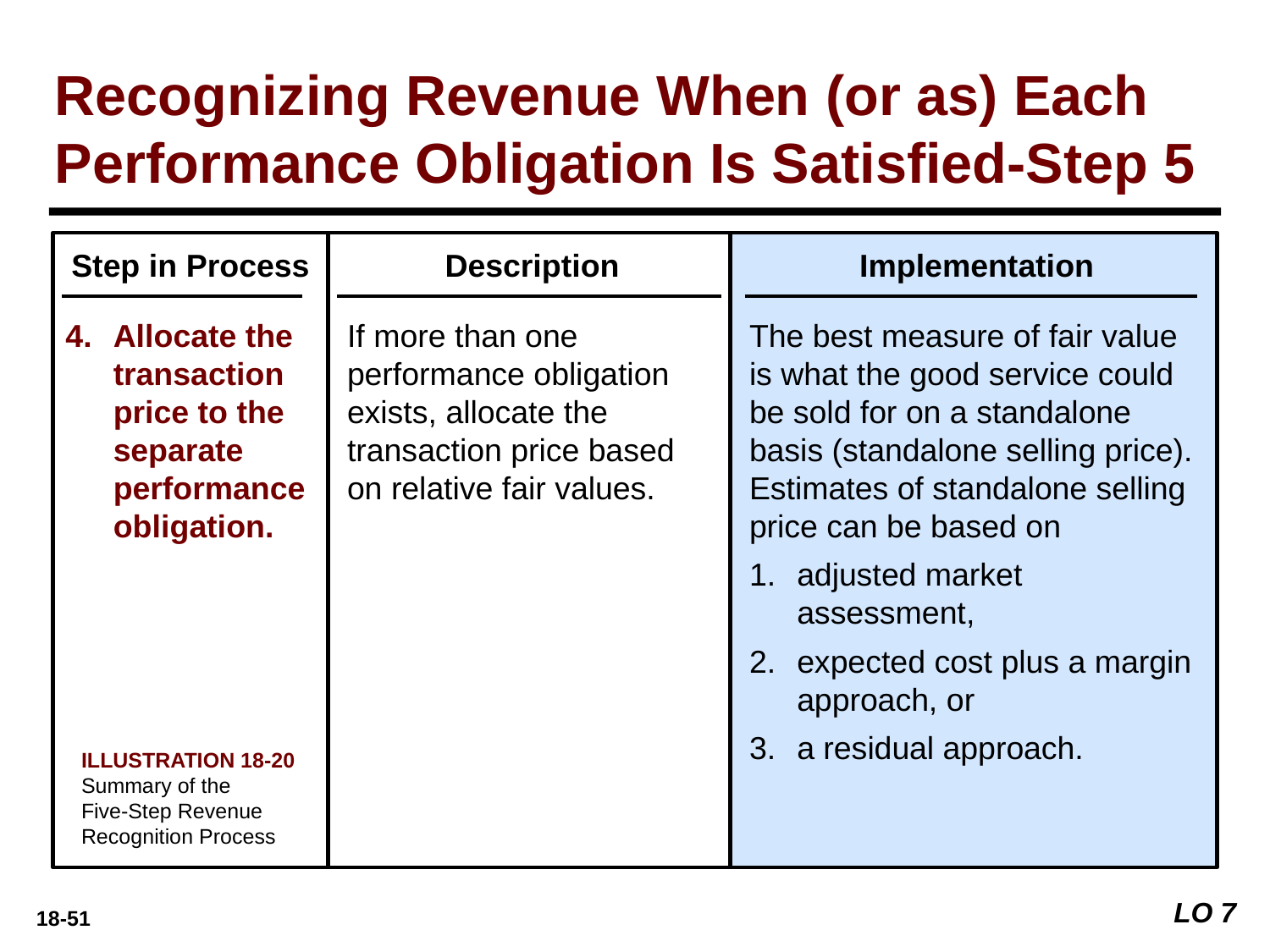

Recognizing Revenue When (or as) Each
Performance Obligation Is Satisfied-Step 5

Step in Process
Allocate the transaction price to the separate performance obligation.
Description
If more than one performance obligation exists, allocate the transaction price based on relative fair values.
Implementation
The best measure of fair value is what the good service could be sold for on a standalone basis (standalone selling price). Estimates of standalone selling price can be based on
adjusted market assessment,
expected cost plus a margin approach, or
a residual approach.
ILLUSTRATION 18-20
Summary of the
Five-Step Revenue
Recognition Process
LO 7